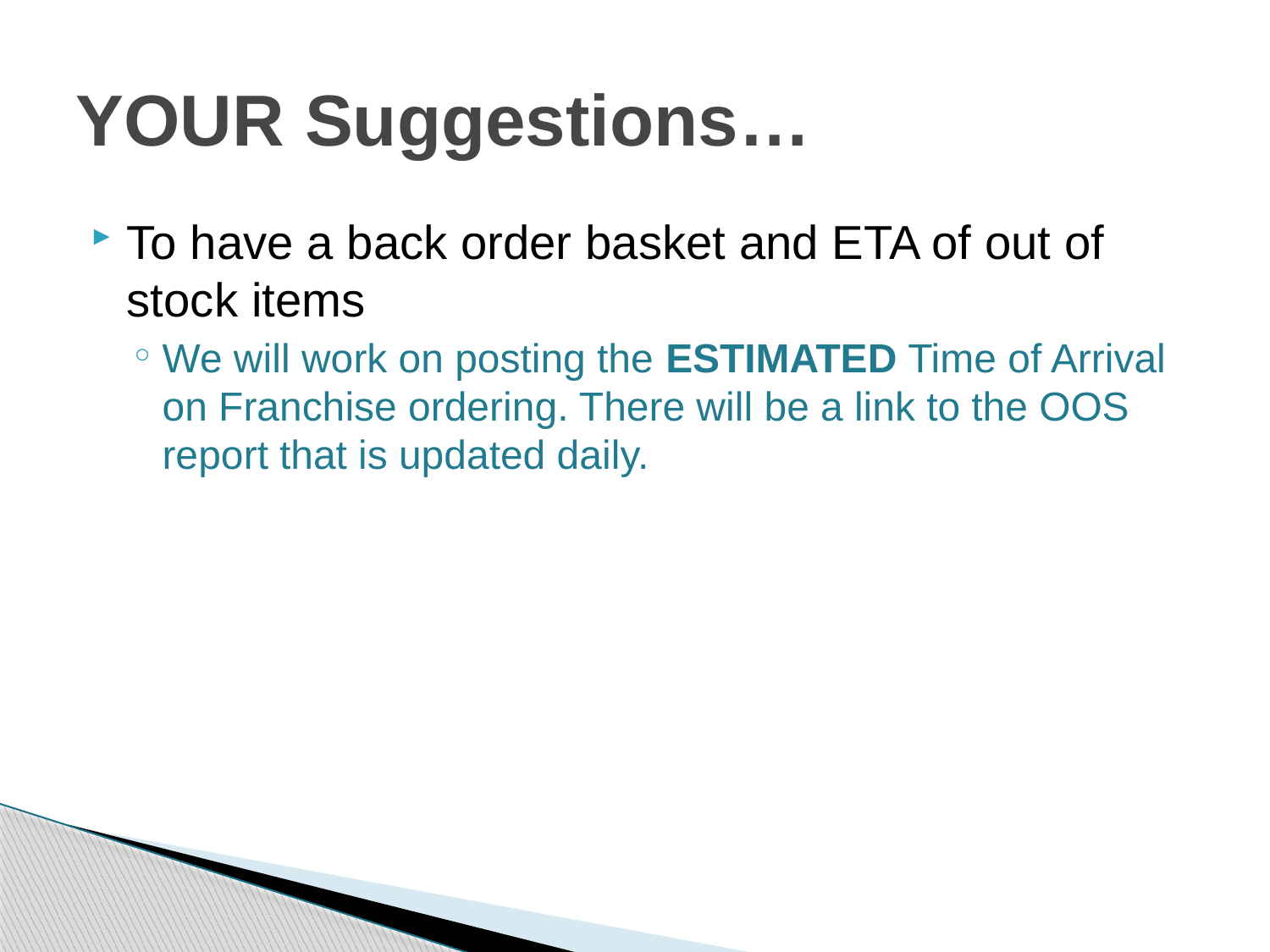

# YOUR Suggestions…
To have a back order basket and ETA of out of stock items
We will work on posting the ESTIMATED Time of Arrival on Franchise ordering. There will be a link to the OOS report that is updated daily.